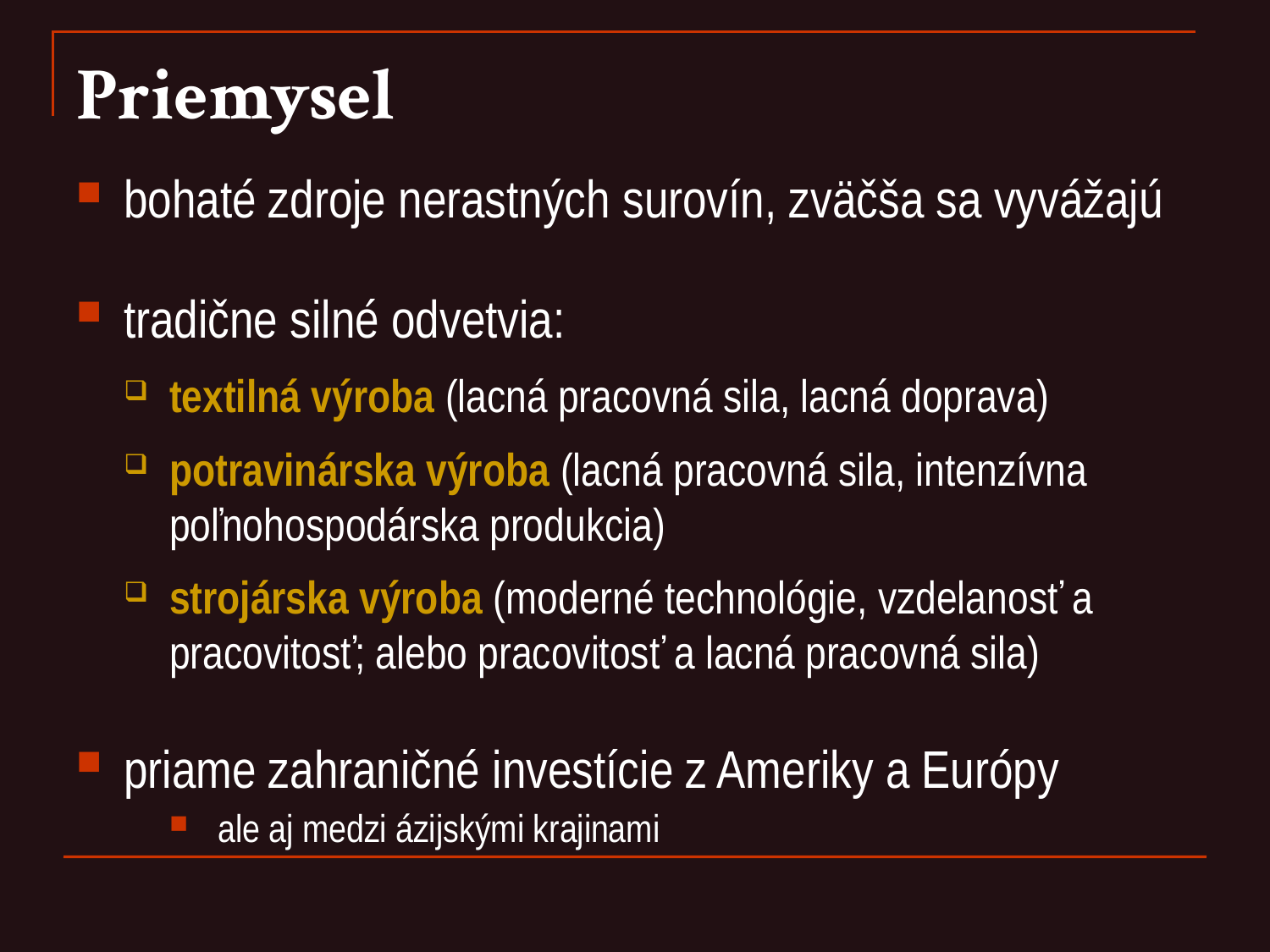

# Priemysel
bohaté zdroje nerastných surovín, zväčša sa vyvážajú

tradične silné odvetvia:
textilná výroba (lacná pracovná sila, lacná doprava)
potravinárska výroba (lacná pracovná sila, intenzívna poľnohospodárska produkcia)
strojárska výroba (moderné technológie, vzdelanosť a pracovitosť; alebo pracovitosť a lacná pracovná sila)

priame zahraničné investície z Ameriky a Európy
ale aj medzi ázijskými krajinami